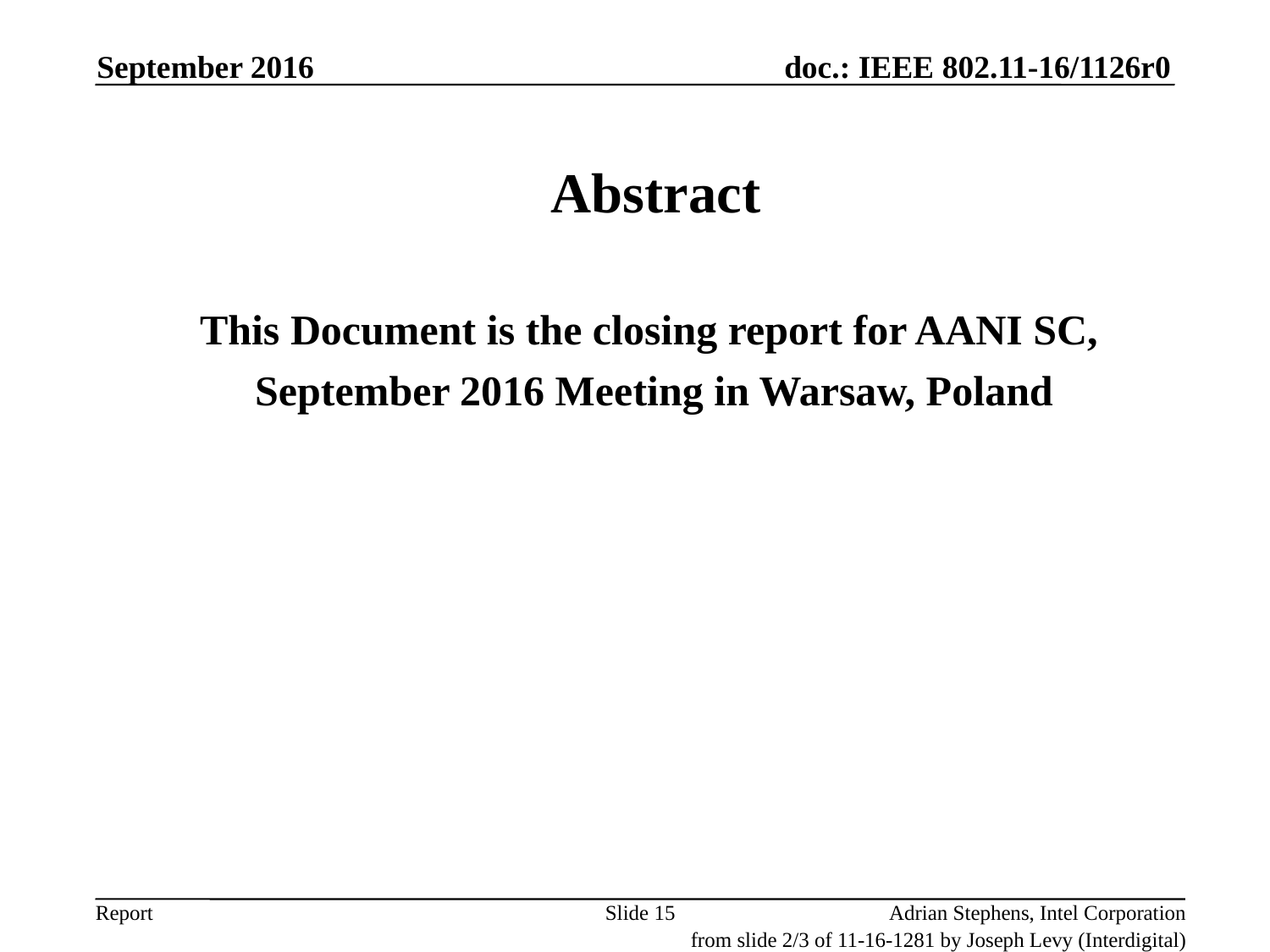

September 2016
Abstract
This Document is the closing report for AANI SC,
September 2016 Meeting in Warsaw, Poland
Slide 15
Adrian Stephens, Intel Corporation
from slide 2/3 of 11-16-1281 by Joseph Levy (Interdigital)